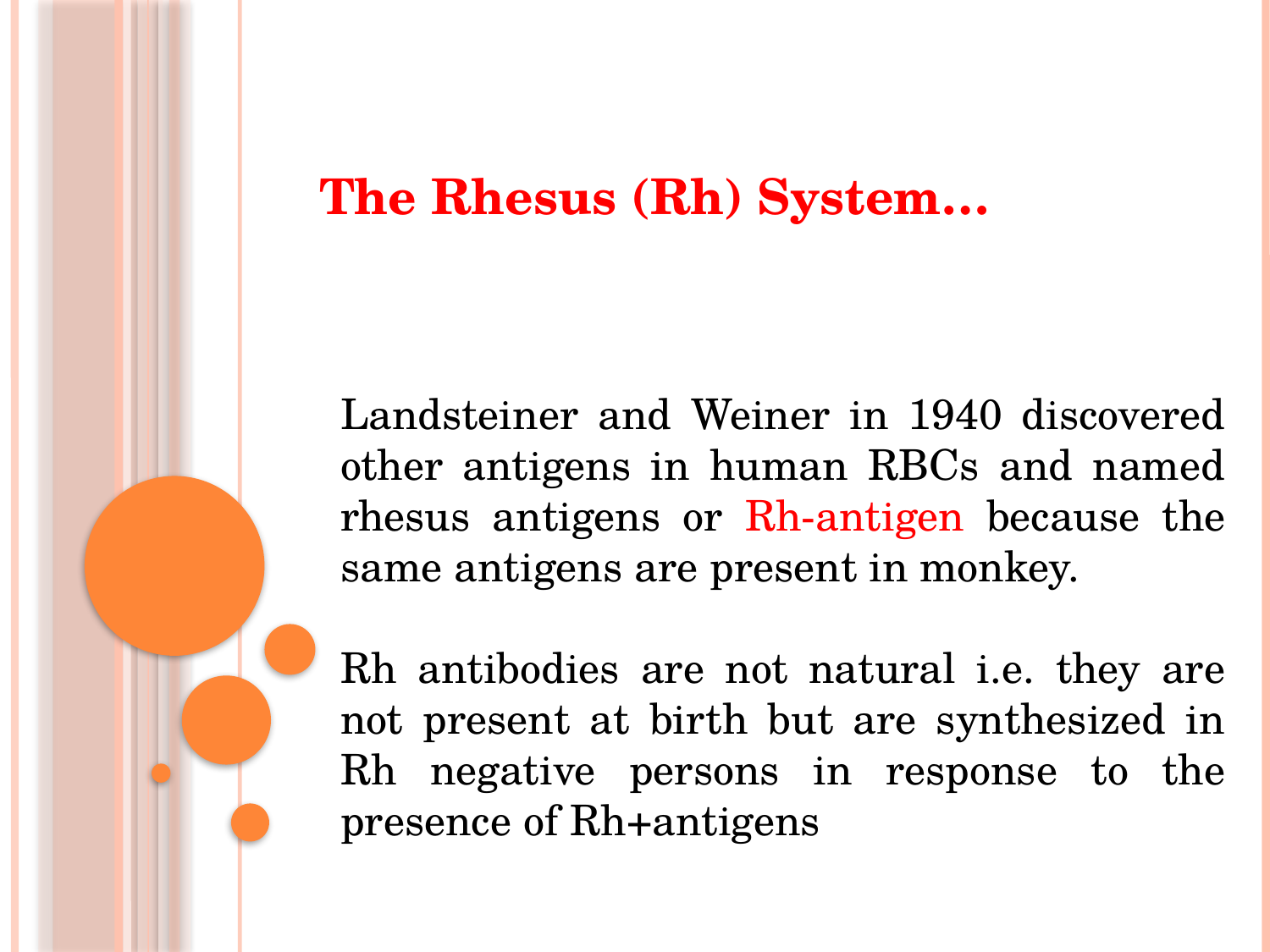

The Rhesus (Rh) System…
Landsteiner and Weiner in 1940 discovered other antigens in human RBCs and named rhesus antigens or Rh-antigen because the same antigens are present in monkey.

Rh antibodies are not natural i.e. they are not present at birth but are synthesized in Rh negative persons in response to the presence of Rh+antigens